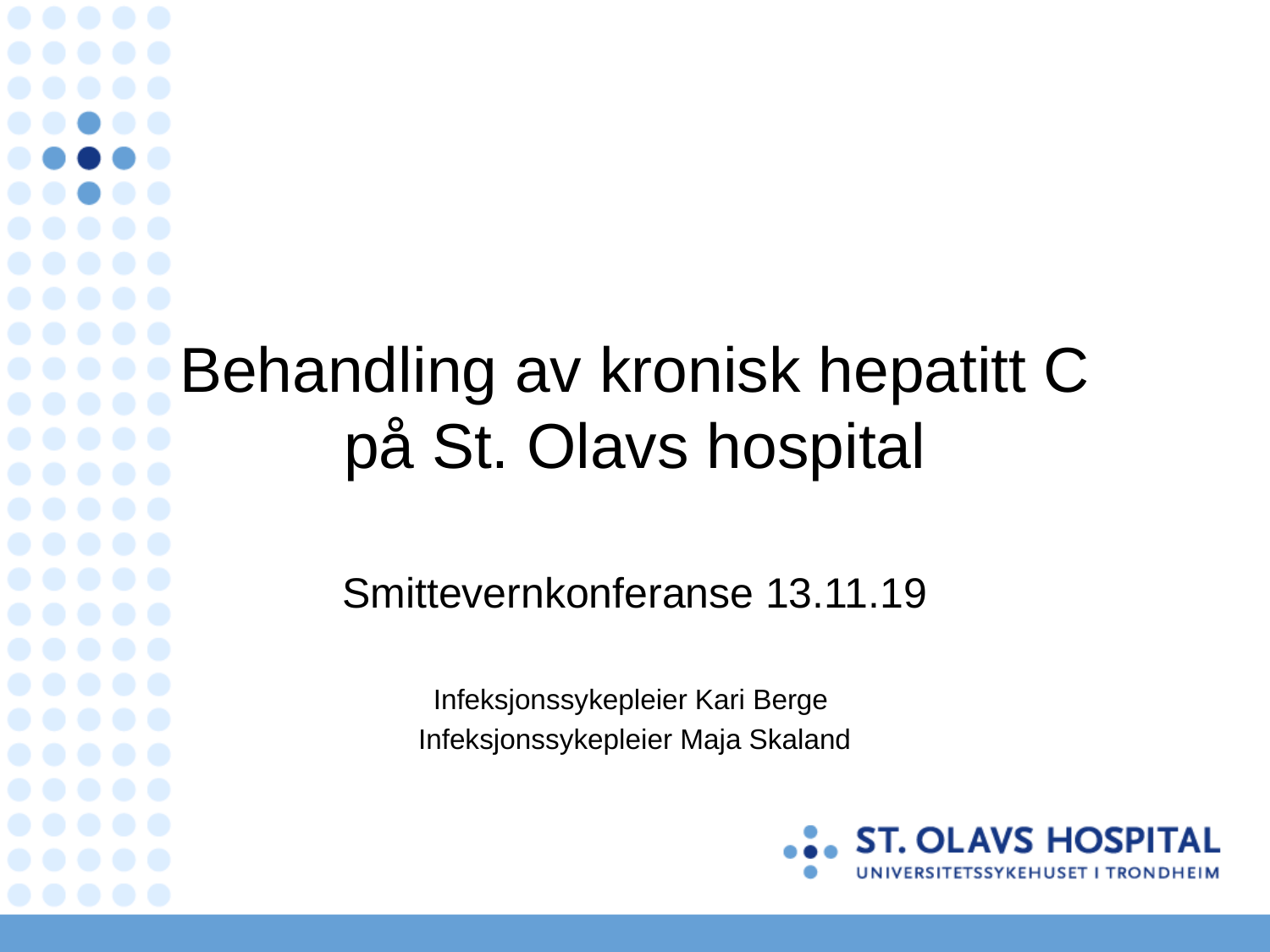

# Behandling av kronisk hepatitt C på St. Olavs hospital

Smittevernkonferanse 13.11.19

Infeksjonssykepleier Kari Berge
Infeksjonssykepleier Maja Skaland